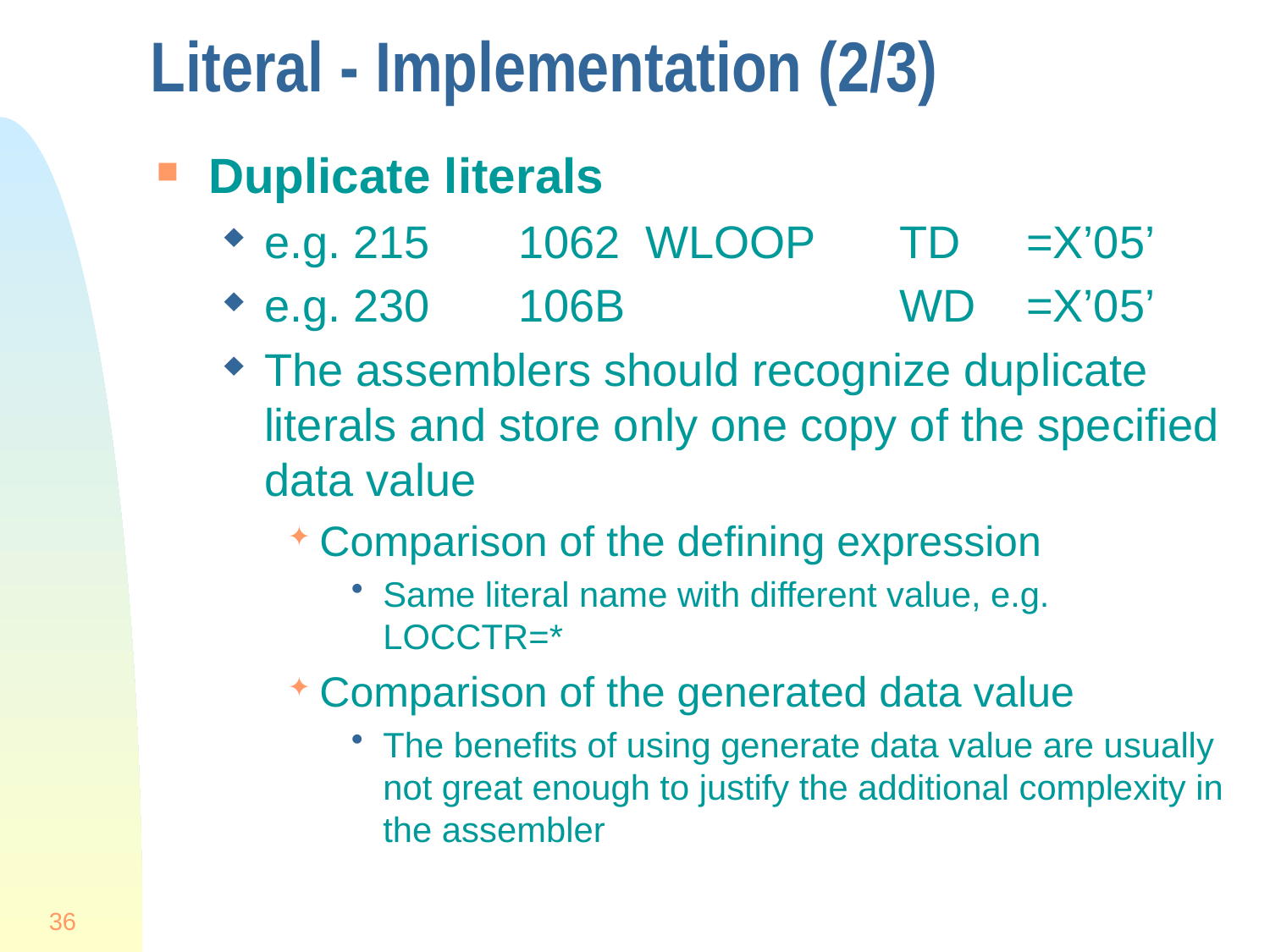

# Literal - Implementation (2/3)
Duplicate literals
e.g. 215	1062	WLOOP	TD	=X’05’
e.g. 230	106B			WD	=X’05’
The assemblers should recognize duplicate literals and store only one copy of the specified data value
Comparison of the defining expression
Same literal name with different value, e.g. LOCCTR=*
Comparison of the generated data value
The benefits of using generate data value are usually not great enough to justify the additional complexity in the assembler
36